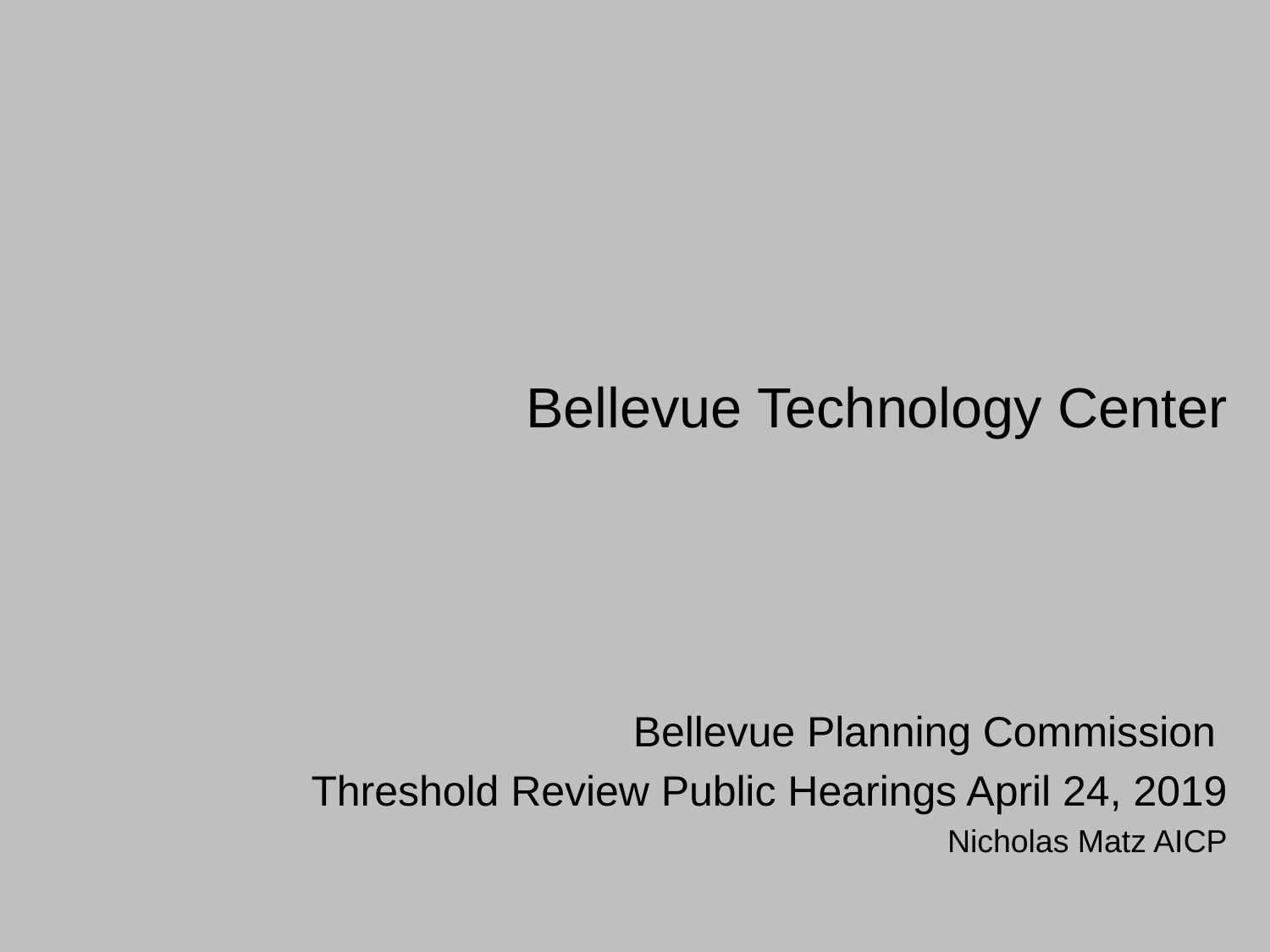

Bellevue Technology Center
Bellevue Planning Commission
Threshold Review Public Hearings April 24, 2019
Nicholas Matz AICP